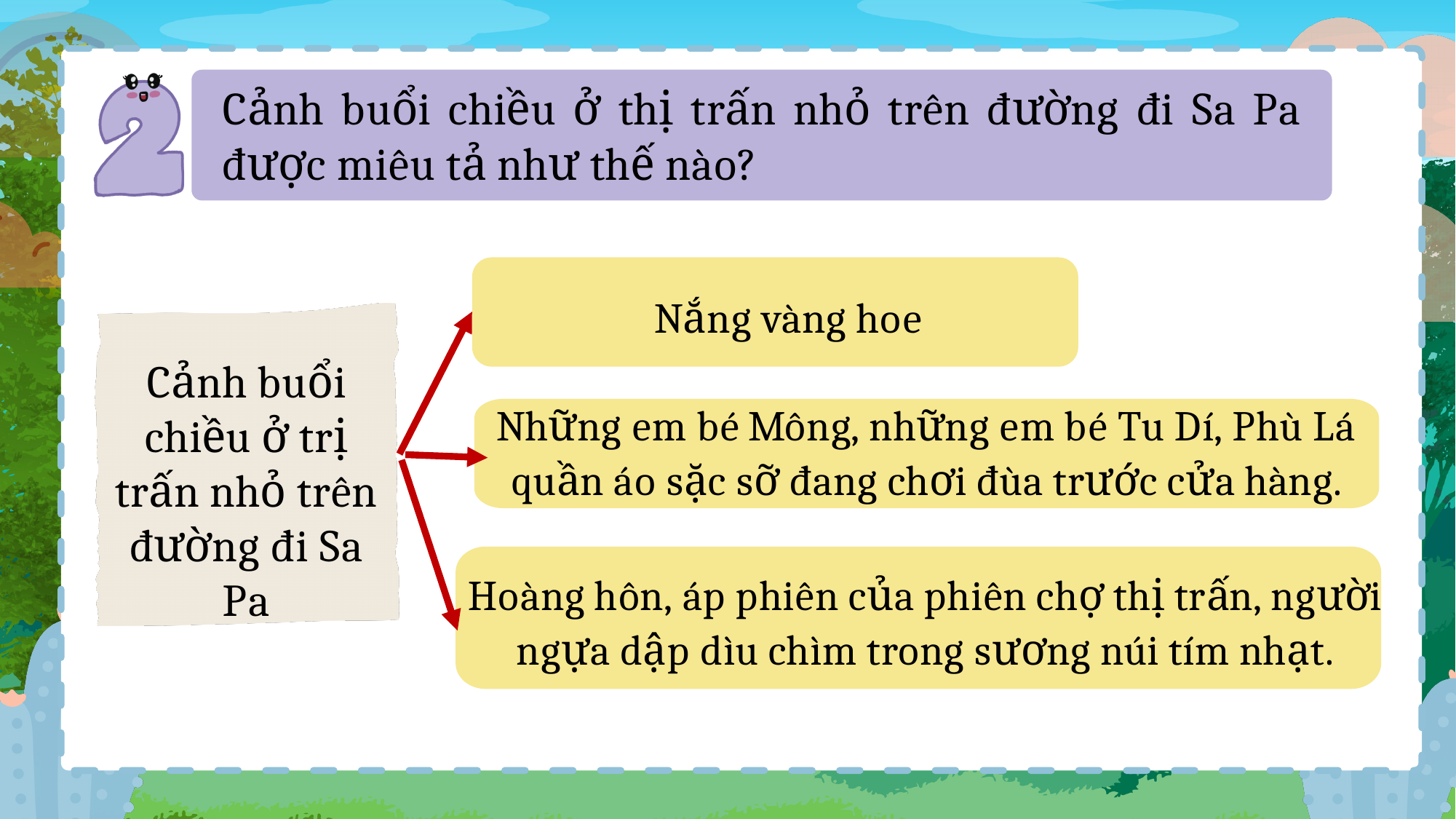

Cảnh buổi chiều ở thị trấn nhỏ trên đường đi Sa Pa được miêu tả như thế nào?

Nắng vàng hoe

Cảnh buổi chiều ở trị trấn nhỏ trên đường đi Sa Pa
Những em bé Mông, những em bé Tu Dí, Phù Lá quần áo sặc sỡ đang chơi đùa trước cửa hàng.

Hoàng hôn, áp phiên của phiên chợ thị trấn, người ngựa dập dìu chìm trong sương núi tím nhạt.